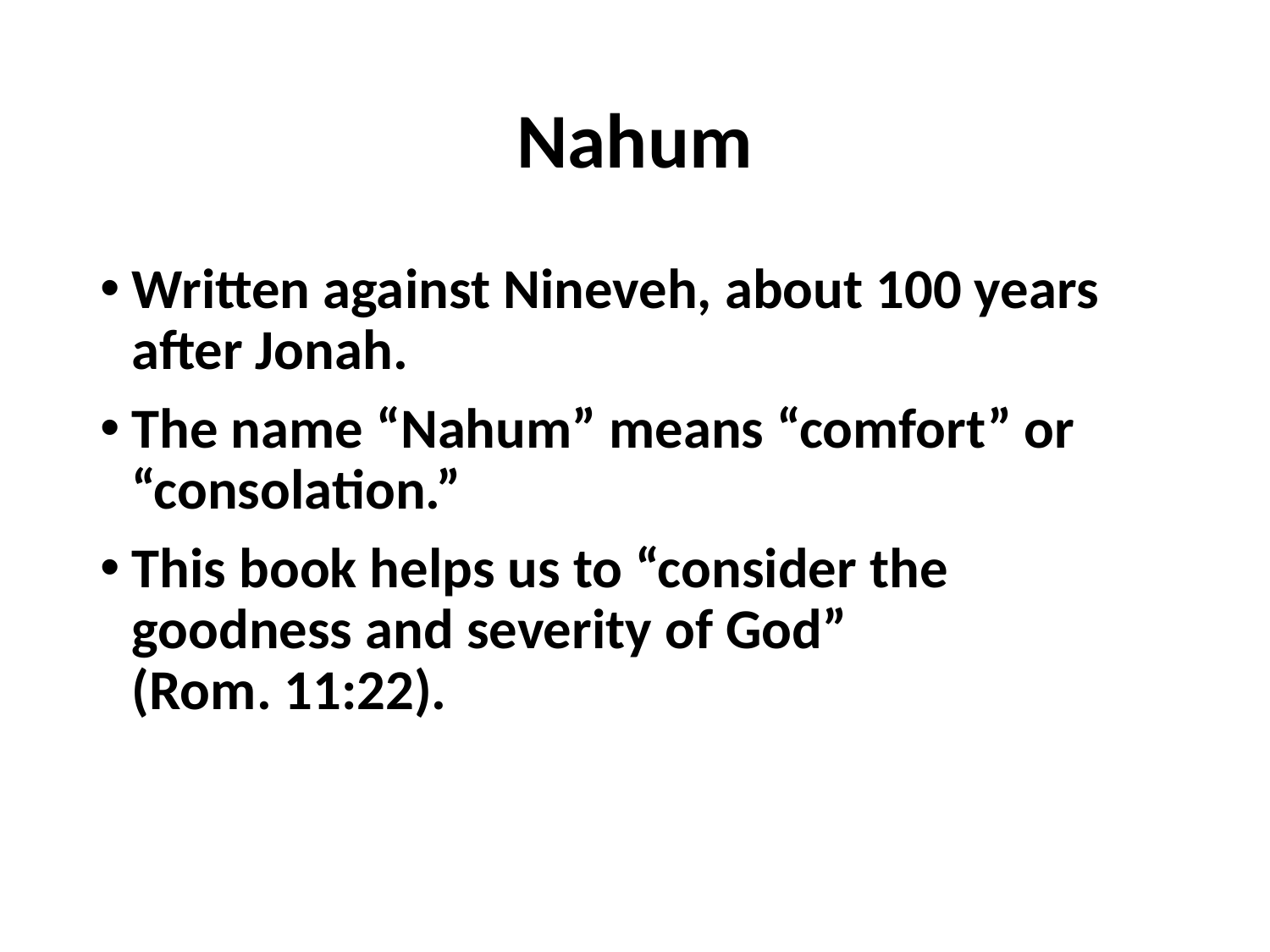

# Nahum
Written against Nineveh, about 100 years after Jonah.
The name “Nahum” means “comfort” or “consolation.”
This book helps us to “consider the goodness and severity of God”
(Rom. 11:22).